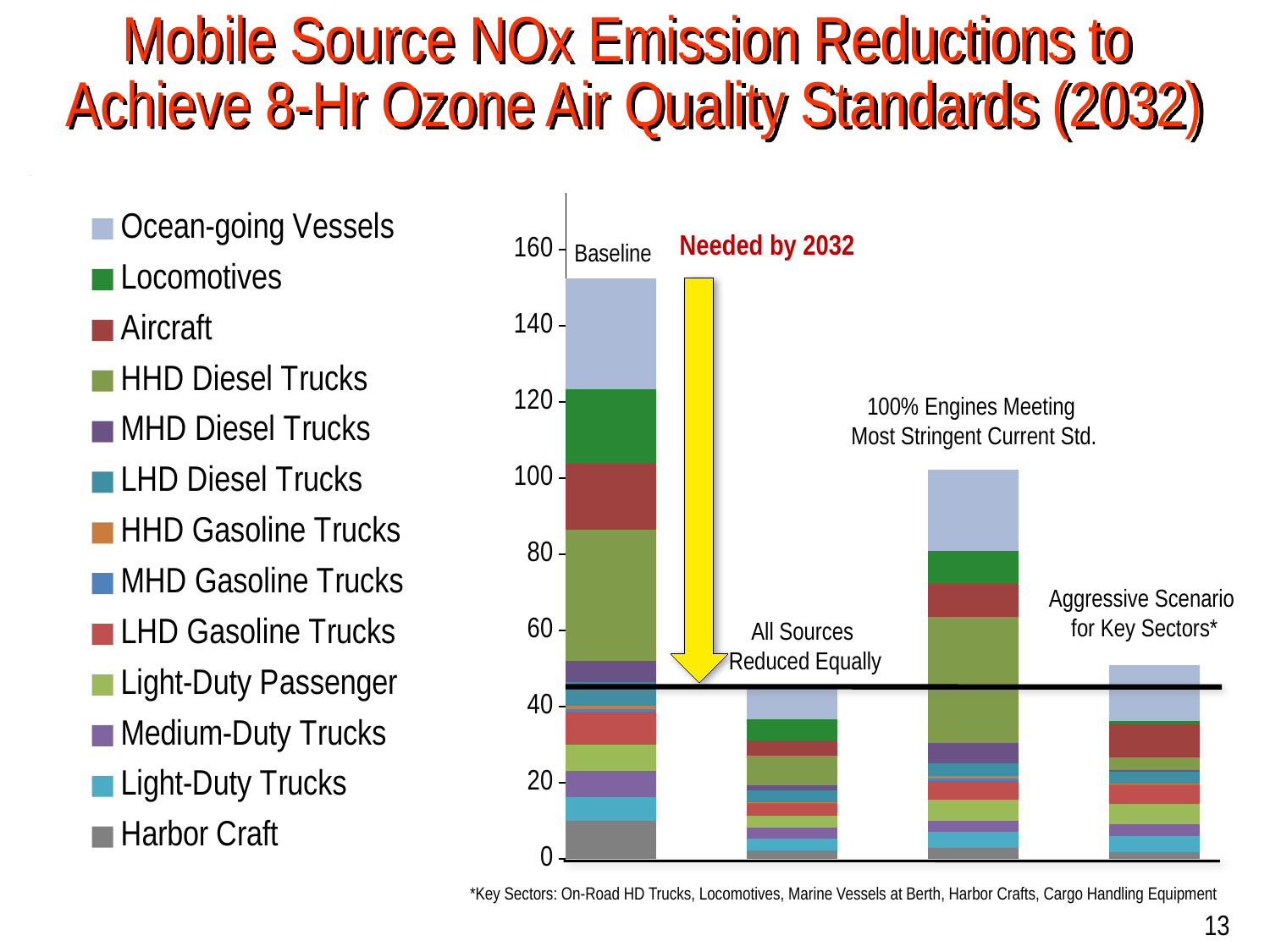

Mobile Source NOx Emission Reductions to
Achieve 8-Hr Ozone Air Quality Standards (2032)

### Chart

| Category | Harbor Craft | Light-Duty Trucks | Medium-Duty Trucks | Light-Duty Passenger | LHD Gasoline Trucks | MHD Gasoline Trucks | HHD Gasoline Trucks | LHD Diesel Trucks | MHD Diesel Trucks | HHD Diesel Trucks | Aircraft | Locomotives | Ocean-going Vessels |
|---|---|---|---|---|---|---|---|---|---|---|---|---|---|
| Baseline | 9.975000000000007 | 6.390000000000001 | 6.8199999999999985 | 6.83 | 8.59 | 0.7100000000000006 | 0.93 | 6.340000000000001 | 5.42 | 34.410000000000004 | 17.31 | 19.63300000000003 | 29.12400000000003 |
|  | None | None | None | None | None | None | None | None | None | None | None | None | None |
| Equal Share | 2.2911484453360074 | 3.02 | 3.0 | 3.07 | 2.9899999999999998 | 0.27 | 0.21000000000000021 | 3.21 | 1.25 | 7.92 | 3.98 | 5.500840550178291 | 8.151119505494512 |
|  | None | None | None | None | None | None | None | None | None | None | None | None | None |
| 100% Existing Std. | 2.859961542598968 | 4.2111705647252755 | 3.0884325251669553 | 5.327630470781567 | 5.105983721236861 | 0.45491907794126524 | 0.8407976137969636 | 3.177196959639336 | 5.3113341358397586 | 33.15346910223086 | 8.655000000000005 | 8.649004240250168 | 21.461379855103797 |
|  | None | None | None | None | None | None | None | None | None | None | None | None | None |
| 90% Cleaner than Existing Std. | 1.8599999999999977 | 4.2111705647252755 | 3.0884325251669553 | 5.327630470781567 | 5.105983721236861 | 0.04549190779412653 | 0.08407976137969655 | 3.177196959639336 | 0.531133413583977 | 3.3153469102230844 | 8.66 | 0.8600000000000007 | 14.548656274696778 |
Needed by 2032

Baseline
100% Engines Meeting
Most Stringent Current Std.
Aggressive Scenario
 for Key Sectors*
All Sources
Reduced Equally
*Key Sectors: On-Road HD Trucks, Locomotives, Marine Vessels at Berth, Harbor Crafts, Cargo Handling Equipment
13